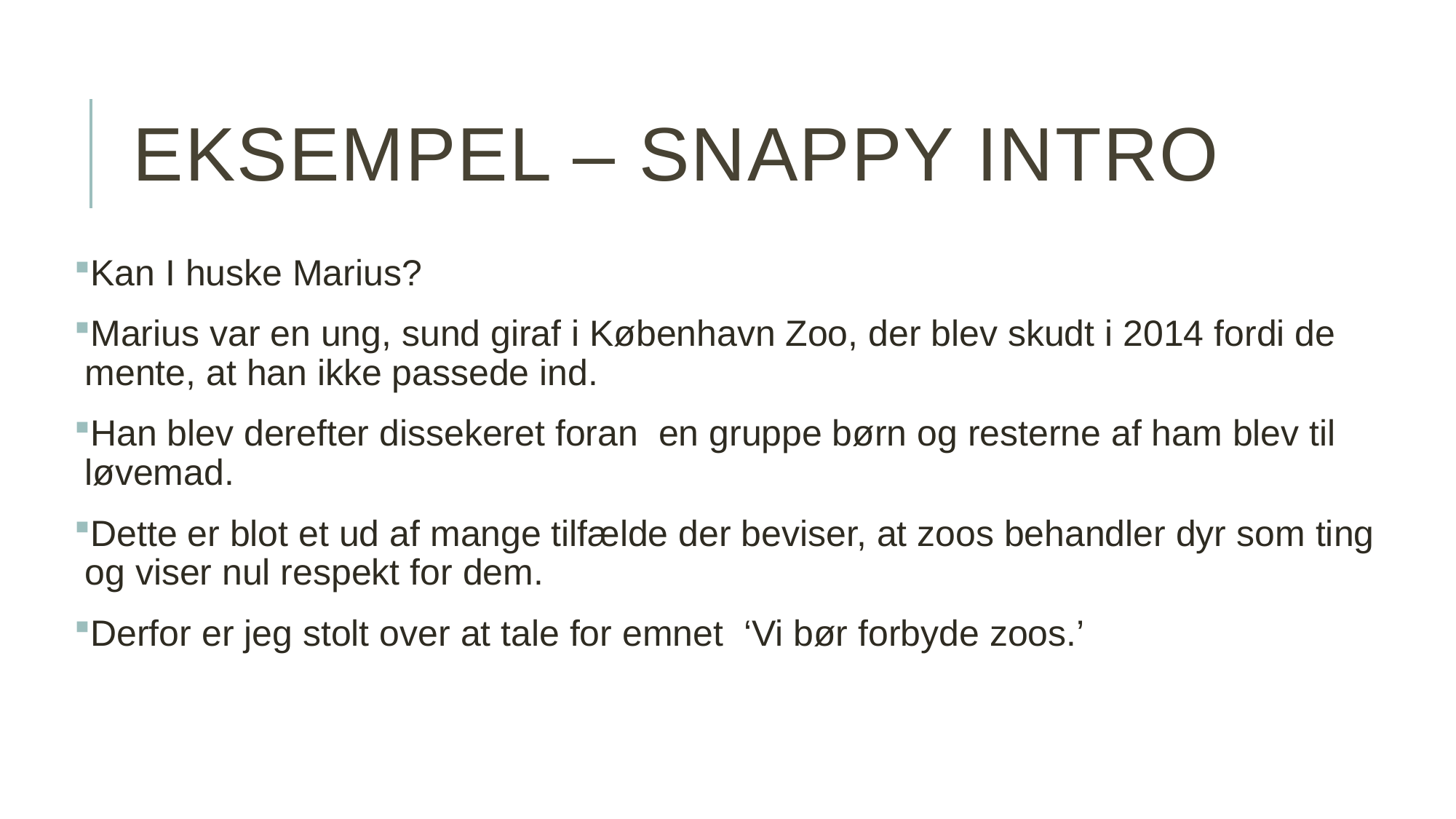

# Eksempel – Snappy intro
Kan I huske Marius?
Marius var en ung, sund giraf i København Zoo, der blev skudt i 2014 fordi de mente, at han ikke passede ind.
Han blev derefter dissekeret foran  en gruppe børn og resterne af ham blev til løvemad.
Dette er blot et ud af mange tilfælde der beviser, at zoos behandler dyr som ting og viser nul respekt for dem.
Derfor er jeg stolt over at tale for emnet  ‘Vi bør forbyde zoos.’